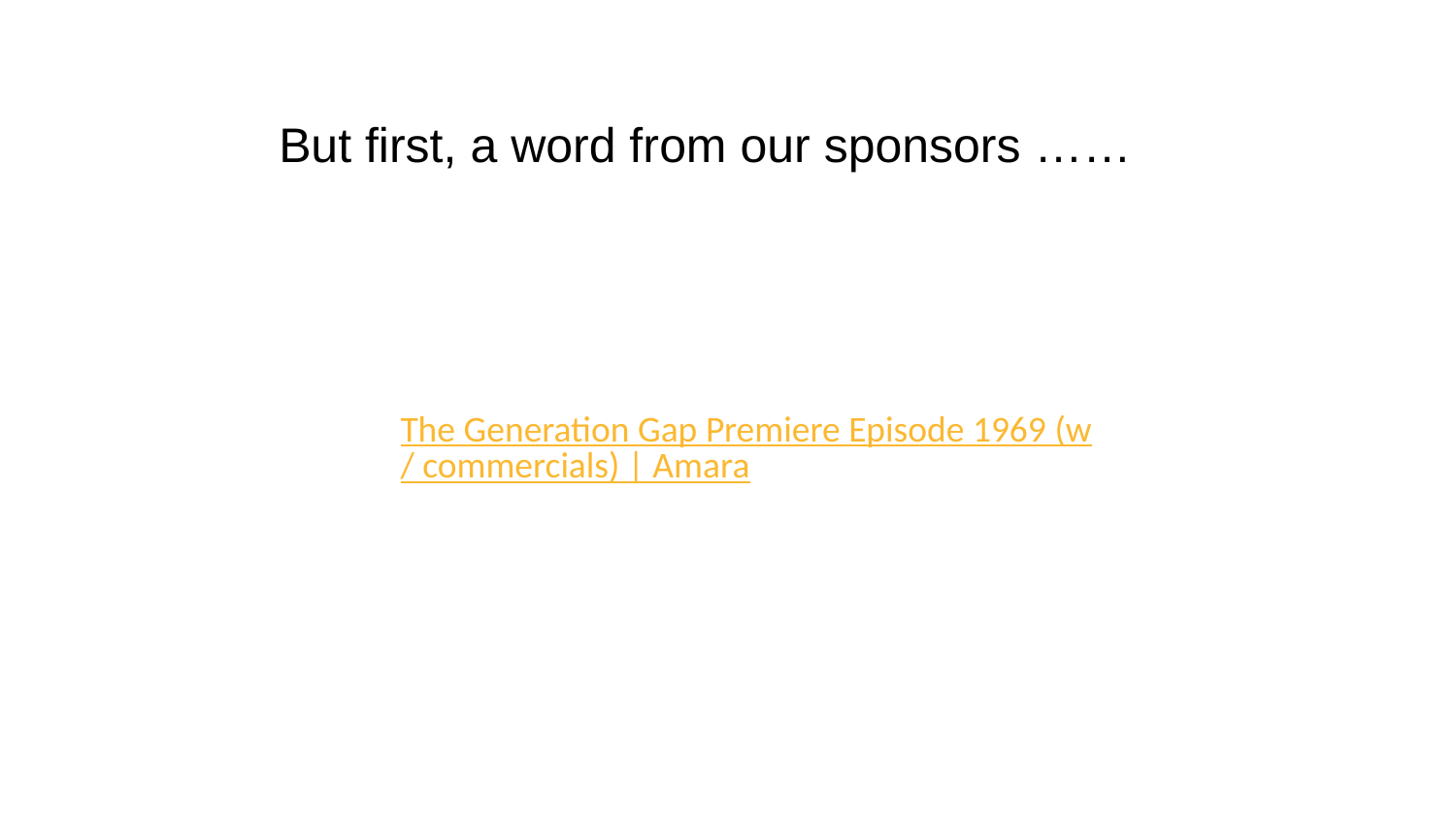

#
But first, a word from our sponsors ……

The Generation Gap Premiere Episode 1969 (w/ commercials) | Amara